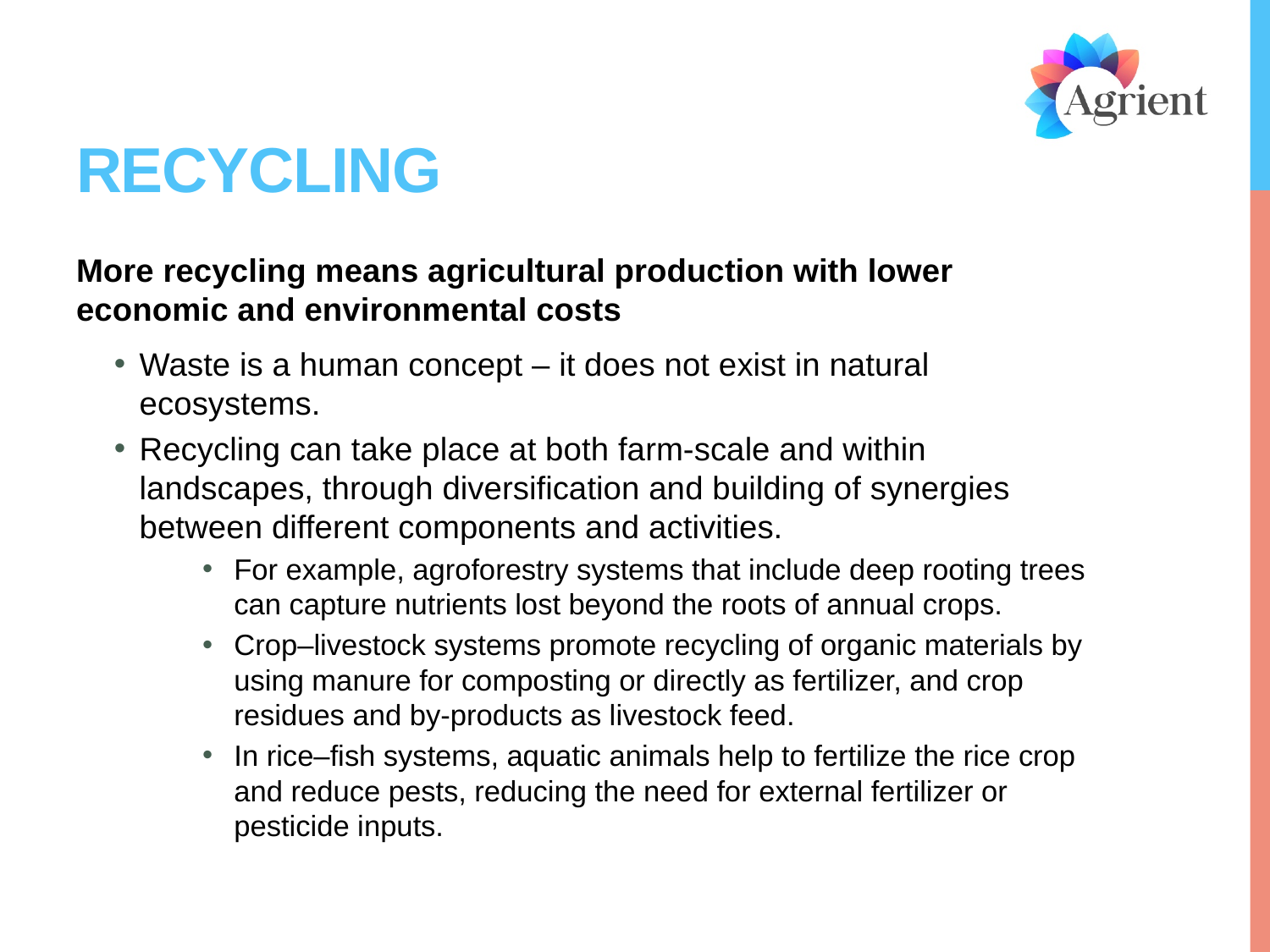

# RECYCLING
More recycling means agricultural production with lower economic and environmental costs
Waste is a human concept – it does not exist in natural ecosystems.
Recycling can take place at both farm-scale and within landscapes, through diversification and building of synergies between different components and activities.
For example, agroforestry systems that include deep rooting trees can capture nutrients lost beyond the roots of annual crops.
Crop–livestock systems promote recycling of organic materials by using manure for composting or directly as fertilizer, and crop residues and by-products as livestock feed.
In rice–fish systems, aquatic animals help to fertilize the rice crop and reduce pests, reducing the need for external fertilizer or pesticide inputs.